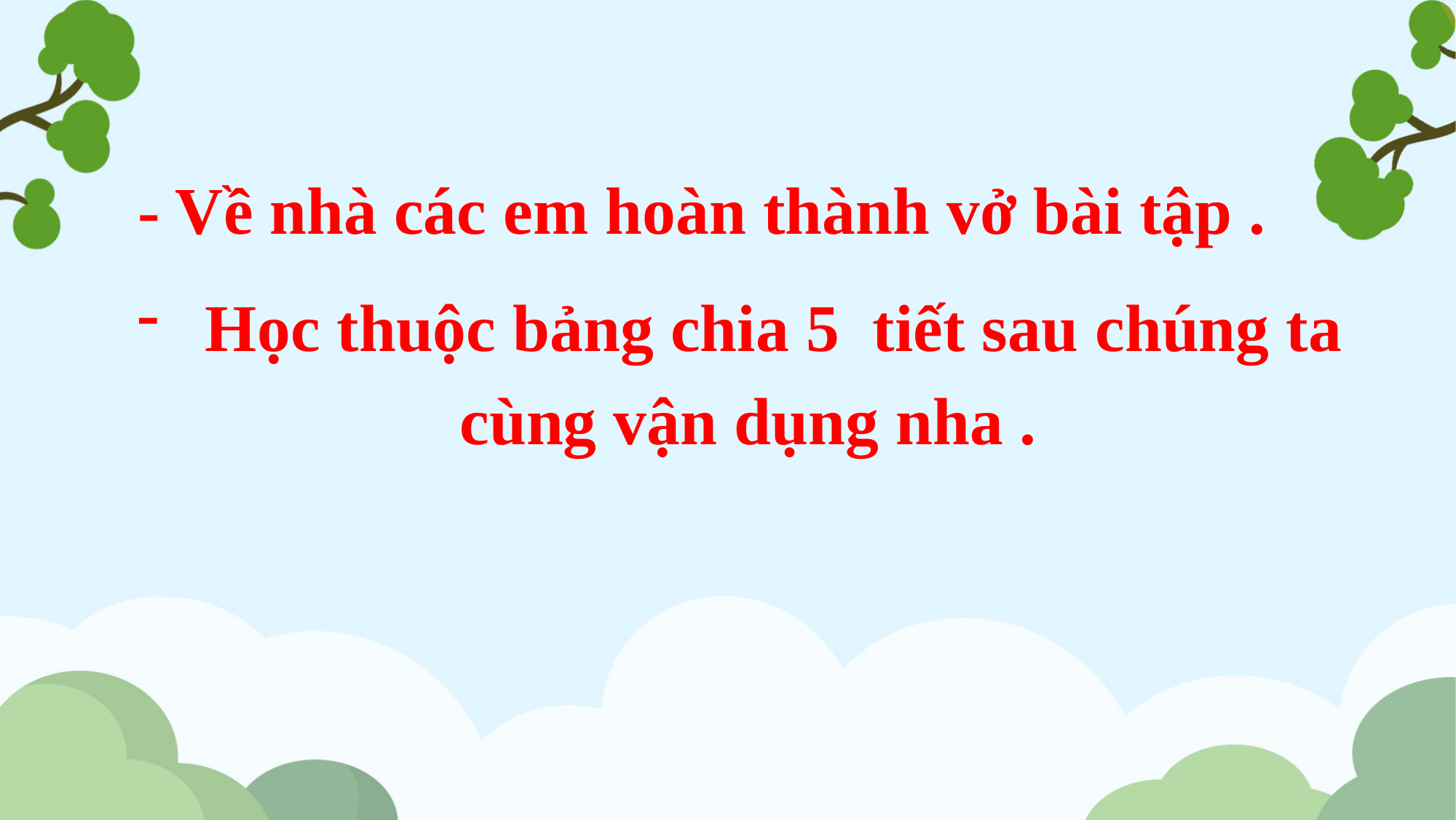

- Về nhà các em hoàn thành vở bài tập .
Học thuộc bảng chia 5  tiết sau chúng ta
cùng vận dụng nha .